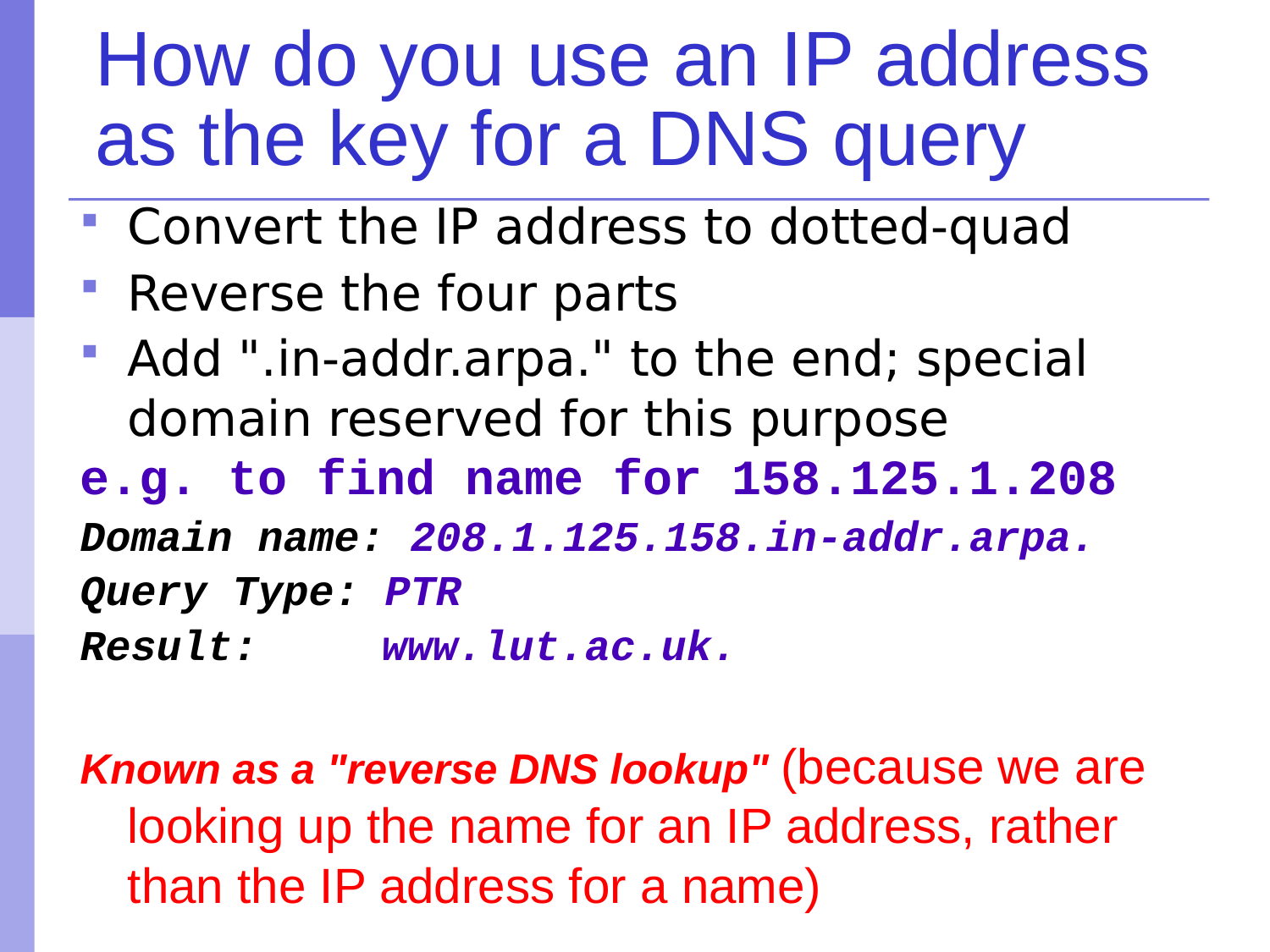

# How do you use an IP address as the key for a DNS query
Convert the IP address to dotted-quad
Reverse the four parts
Add ".in-addr.arpa." to the end; special domain reserved for this purpose
e.g. to find name for 158.125.1.208
Domain name: 208.1.125.158.in-addr.arpa.
Query Type: PTR
Result:	www.lut.ac.uk.

Known as a "reverse DNS lookup" (because we are looking up the name for an IP address, rather than the IP address for a name)